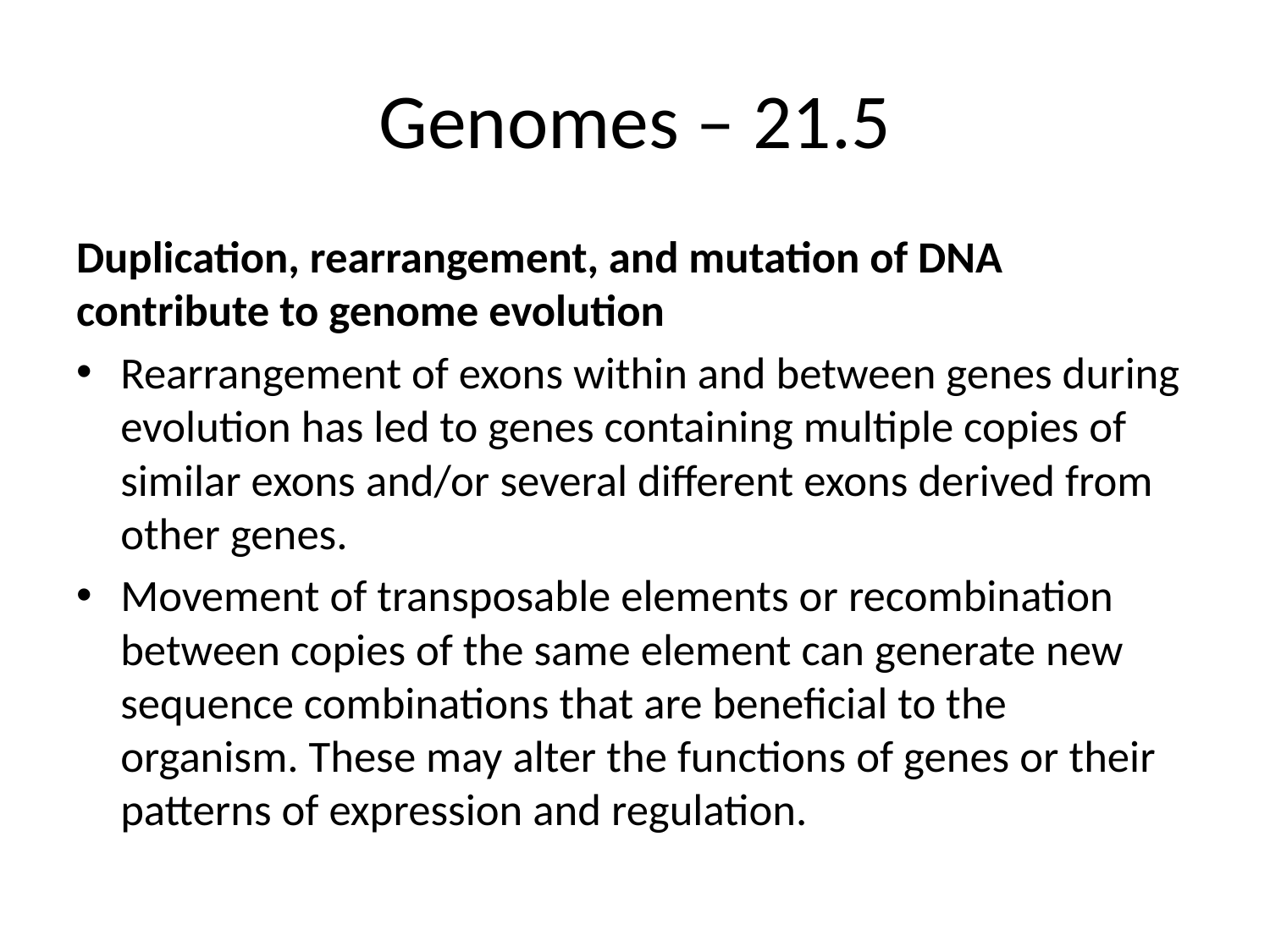

# Genomes – 21.5
Duplication, rearrangement, and mutation of DNA contribute to genome evolution
Rearrangement of exons within and between genes during evolution has led to genes containing multiple copies of similar exons and/or several different exons derived from other genes.
Movement of transposable elements or recombination between copies of the same element can generate new sequence combinations that are beneficial to the organism. These may alter the functions of genes or their patterns of expression and regulation.